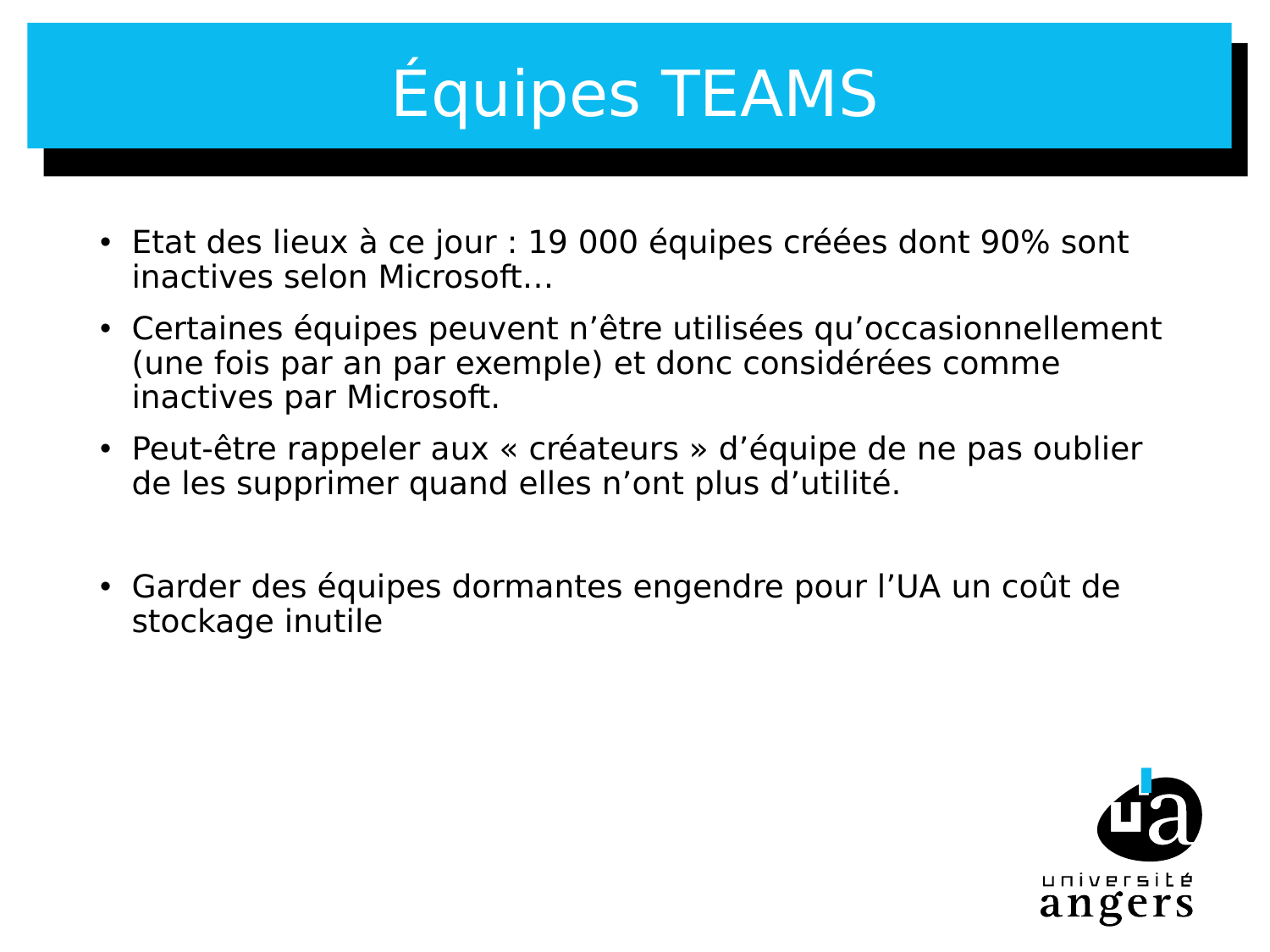

# Équipes TEAMS
Etat des lieux à ce jour : 19 000 équipes créées dont 90% sont inactives selon Microsoft…
Certaines équipes peuvent n’être utilisées qu’occasionnellement (une fois par an par exemple) et donc considérées comme inactives par Microsoft.
Peut-être rappeler aux « créateurs » d’équipe de ne pas oublier de les supprimer quand elles n’ont plus d’utilité.

Garder des équipes dormantes engendre pour l’UA un coût de stockage inutile